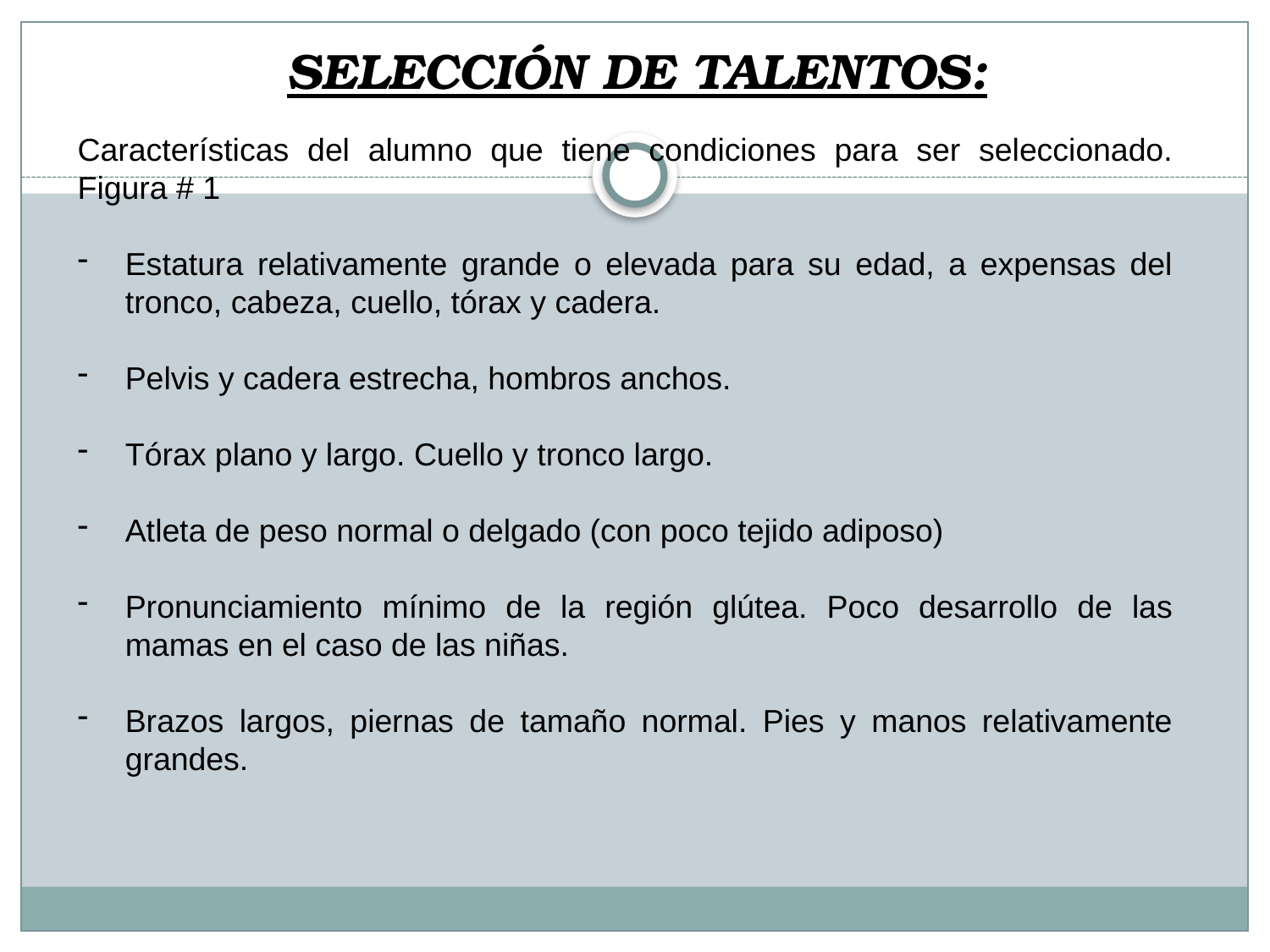

SELECCIÓN DE TALENTOS:

Características del alumno que tiene condiciones para ser seleccionado. Figura # 1

Estatura relativamente grande o elevada para su edad, a expensas del tronco, cabeza, cuello, tórax y cadera.

Pelvis y cadera estrecha, hombros anchos.

Tórax plano y largo. Cuello y tronco largo.

Atleta de peso normal o delgado (con poco tejido adiposo)

Pronunciamiento mínimo de la región glútea. Poco desarrollo de las mamas en el caso de las niñas.

Brazos largos, piernas de tamaño normal. Pies y manos relativamente grandes.